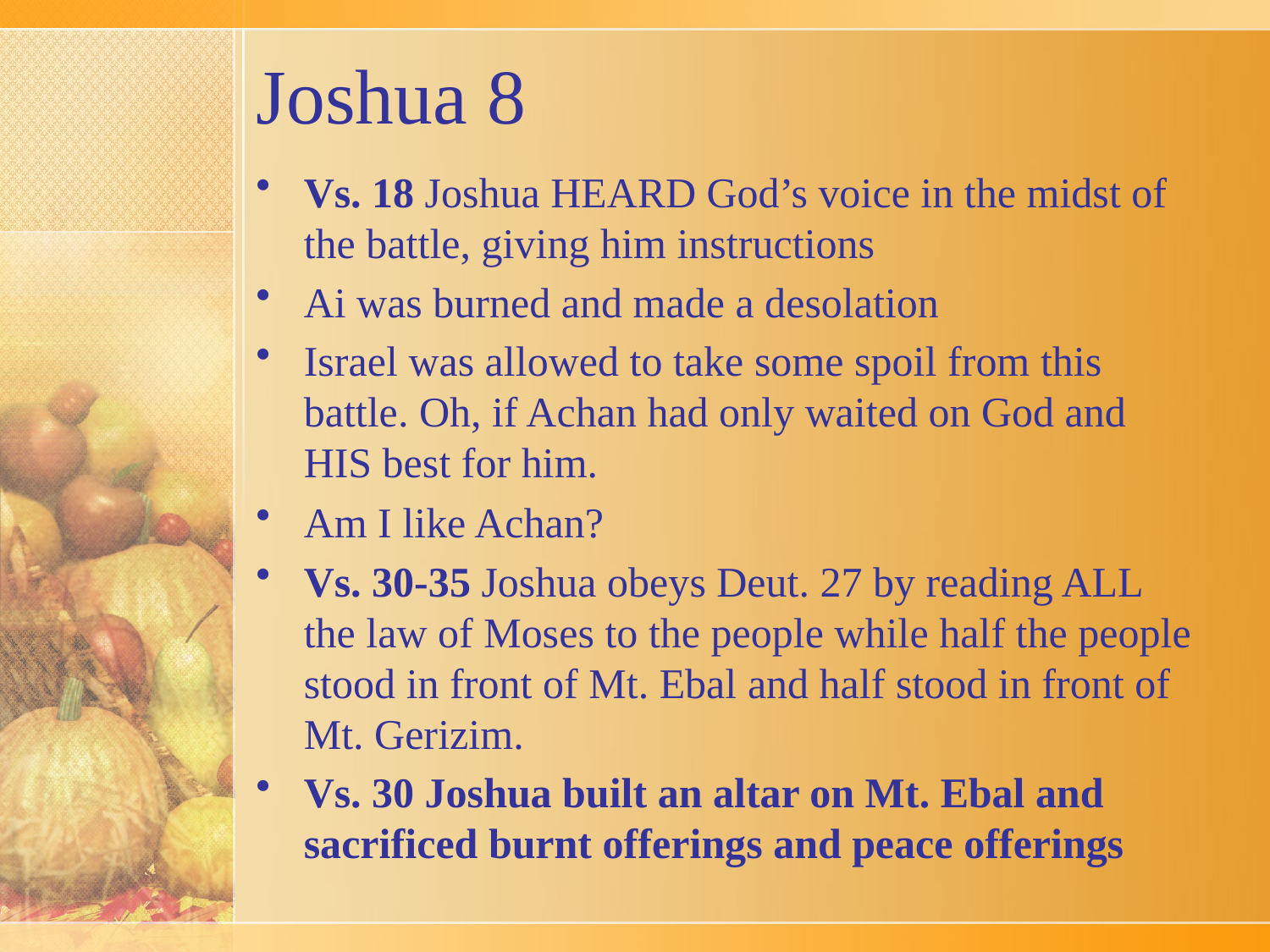

# Joshua 8
Vs. 18 Joshua HEARD God’s voice in the midst of the battle, giving him instructions
Ai was burned and made a desolation
Israel was allowed to take some spoil from this battle. Oh, if Achan had only waited on God and HIS best for him.
Am I like Achan?
Vs. 30-35 Joshua obeys Deut. 27 by reading ALL the law of Moses to the people while half the people stood in front of Mt. Ebal and half stood in front of Mt. Gerizim.
Vs. 30 Joshua built an altar on Mt. Ebal and sacrificed burnt offerings and peace offerings